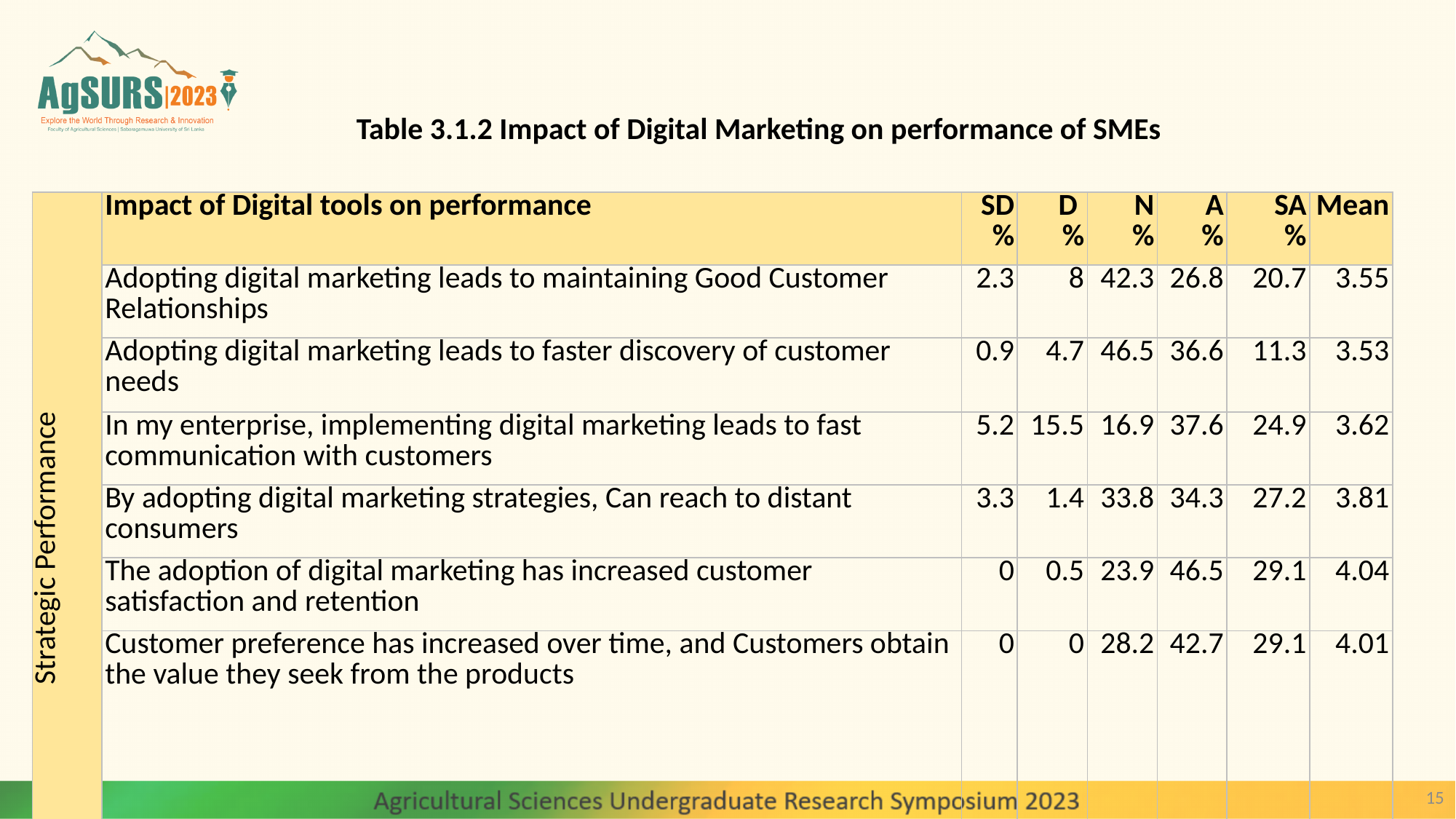

Table 3.1.2 Impact of Digital Marketing on performance of SMEs
| Strategic Performance | Impact of Digital tools on performance | SD % | D % | N % | A % | SA % | Mean |
| --- | --- | --- | --- | --- | --- | --- | --- |
|  | Adopting digital marketing leads to maintaining Good Customer Relationships | 2.3 | 8 | 42.3 | 26.8 | 20.7 | 3.55 |
|  | Adopting digital marketing leads to faster discovery of customer needs | 0.9 | 4.7 | 46.5 | 36.6 | 11.3 | 3.53 |
|  | In my enterprise, implementing digital marketing leads to fast communication with customers | 5.2 | 15.5 | 16.9 | 37.6 | 24.9 | 3.62 |
|  | By adopting digital marketing strategies, Can reach to distant consumers | 3.3 | 1.4 | 33.8 | 34.3 | 27.2 | 3.81 |
|  | The adoption of digital marketing has increased customer satisfaction and retention | 0 | 0.5 | 23.9 | 46.5 | 29.1 | 4.04 |
|  | Customer preference has increased over time, and Customers obtain the value they seek from the products | 0 | 0 | 28.2 | 42.7 | 29.1 | 4.01 |
15